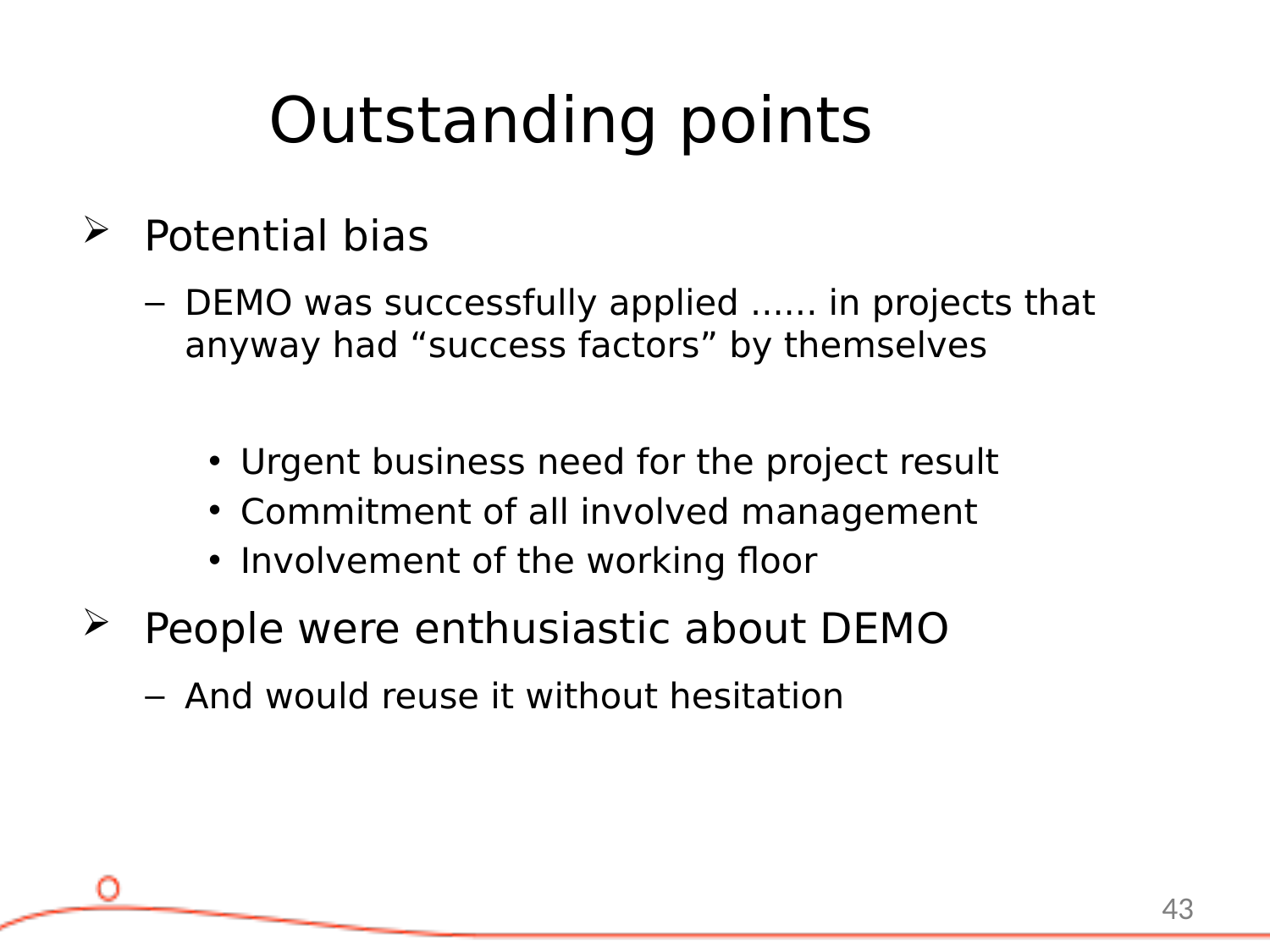

Outstanding points
Potential bias
DEMO was successfully applied ...... in projects that anyway had “success factors” by themselves

Urgent business need for the project result
Commitment of all involved management
Involvement of the working floor
People were enthusiastic about DEMO
And would reuse it without hesitation